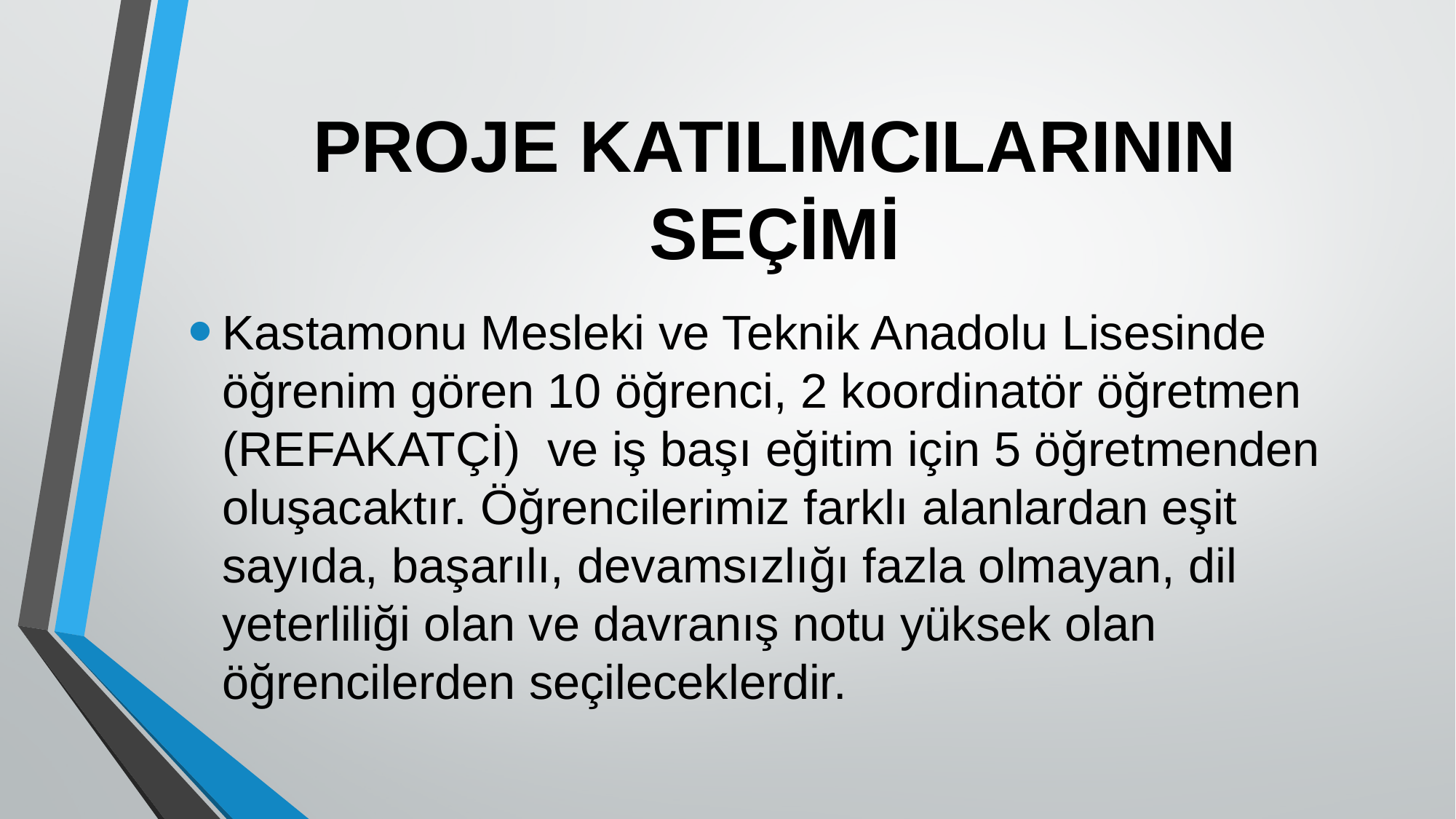

# PROJE KATILIMCILARININ SEÇİMİ
Kastamonu Mesleki ve Teknik Anadolu Lisesinde öğrenim gören 10 öğrenci, 2 koordinatör öğretmen (REFAKATÇİ)  ve iş başı eğitim için 5 öğretmenden oluşacaktır. Öğrencilerimiz farklı alanlardan eşit sayıda, başarılı, devamsızlığı fazla olmayan, dil yeterliliği olan ve davranış notu yüksek olan öğrencilerden seçileceklerdir.